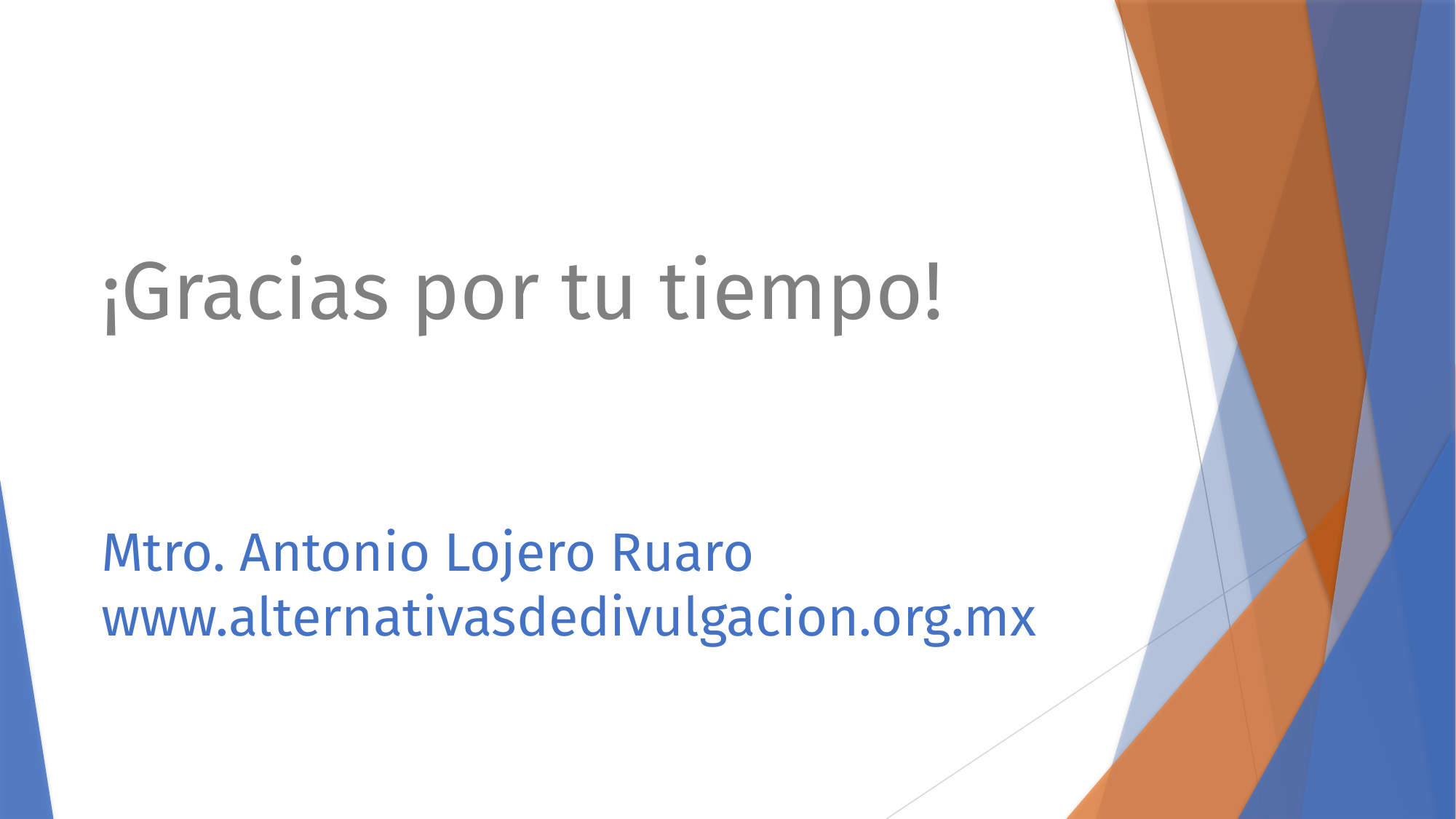

¡Gracias por tu tiempo!
# Mtro. Antonio Lojero Ruaro www.alternativasdedivulgacion.org.mx